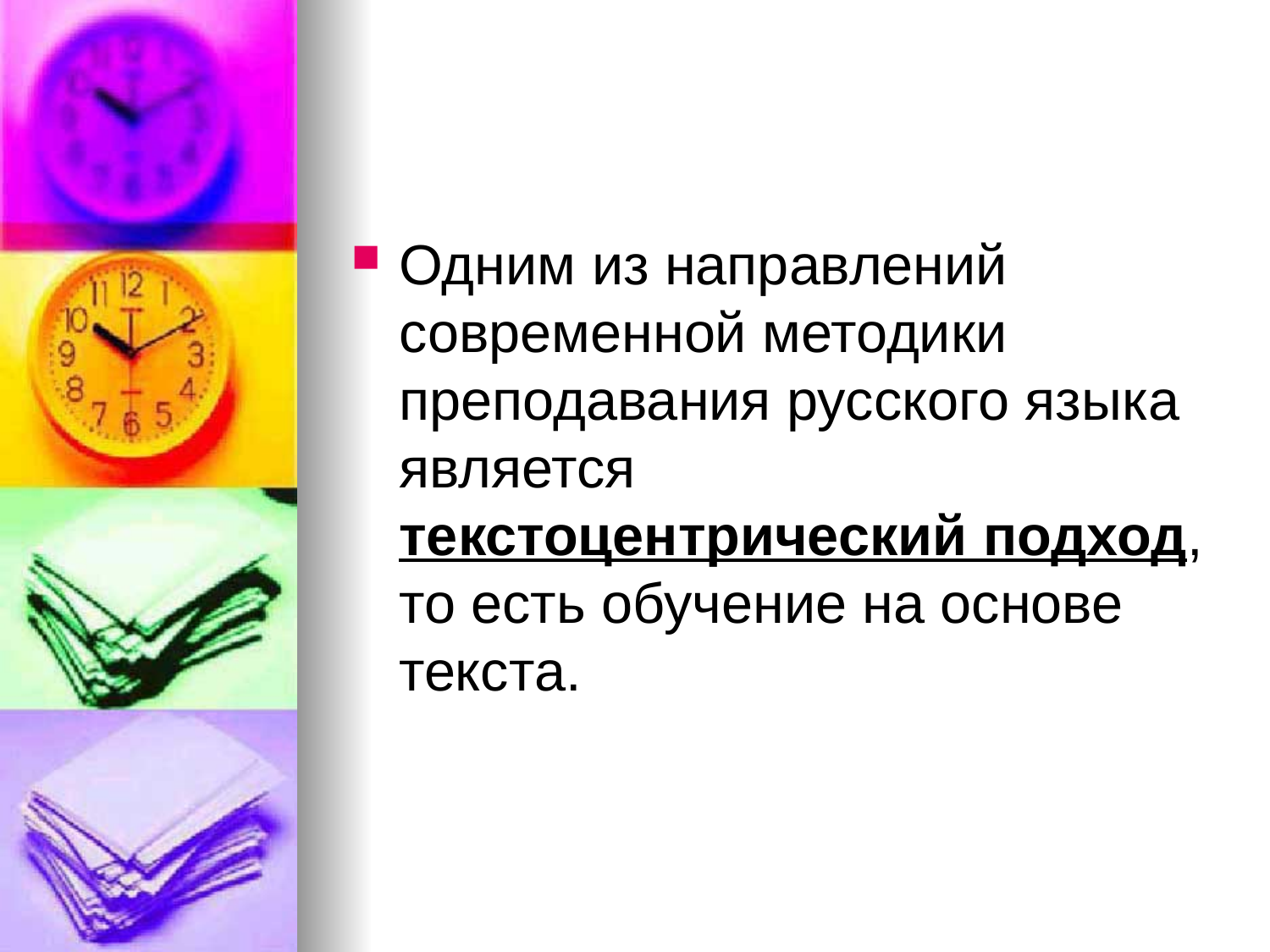

#
Одним из направлений современной методики преподавания русского языка является текстоцентрический подход, то есть обучение на основе текста.